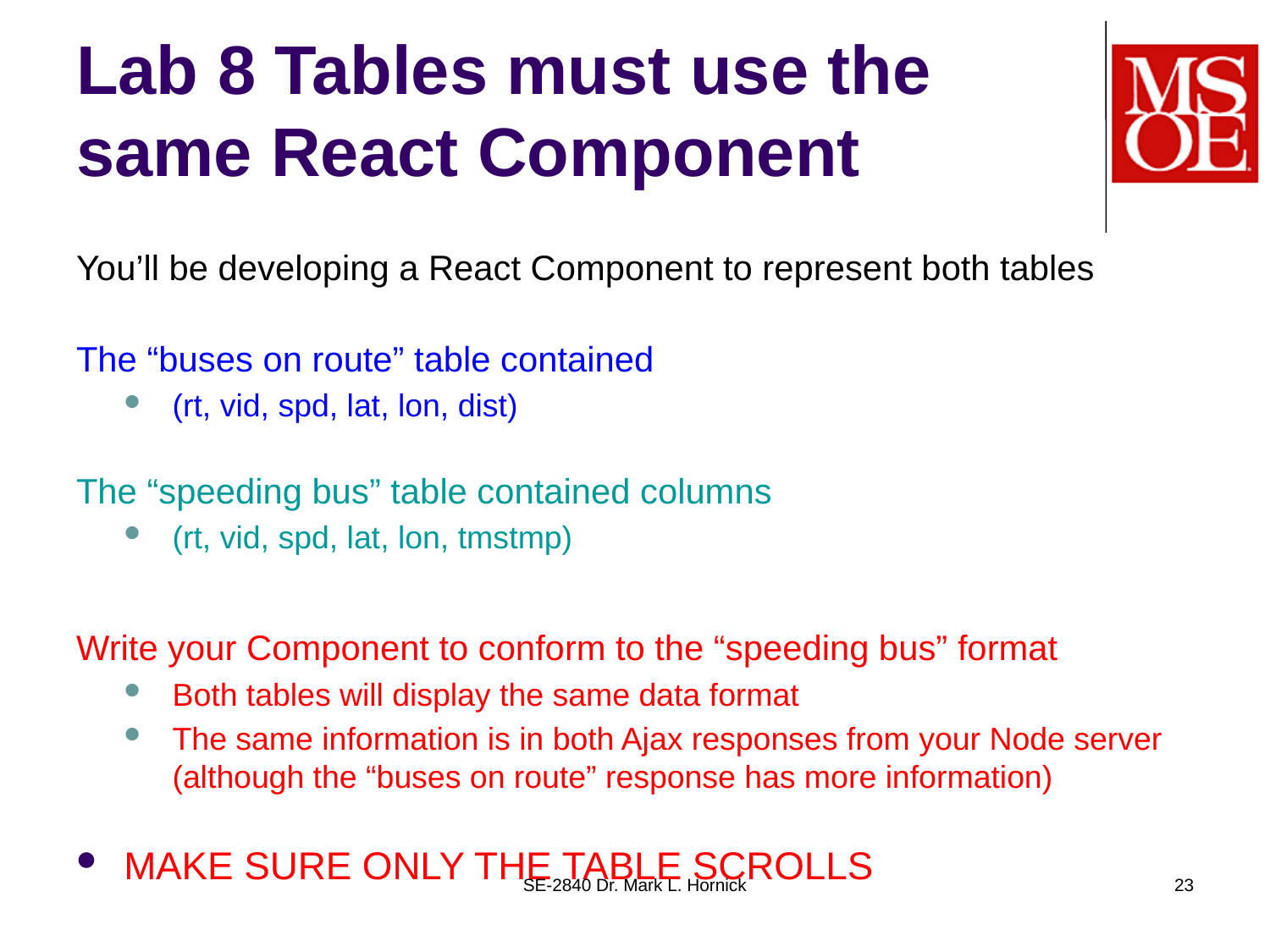

# Lab 8 Tables must use the same React Component
You’ll be developing a React Component to represent both tables
The “buses on route” table contained
(rt, vid, spd, lat, lon, dist)
The “speeding bus” table contained columns
(rt, vid, spd, lat, lon, tmstmp)

Write your Component to conform to the “speeding bus” format
Both tables will display the same data format
The same information is in both Ajax responses from your Node server (although the “buses on route” response has more information)
MAKE SURE ONLY THE TABLE SCROLLS

SE-2840 Dr. Mark L. Hornick
23